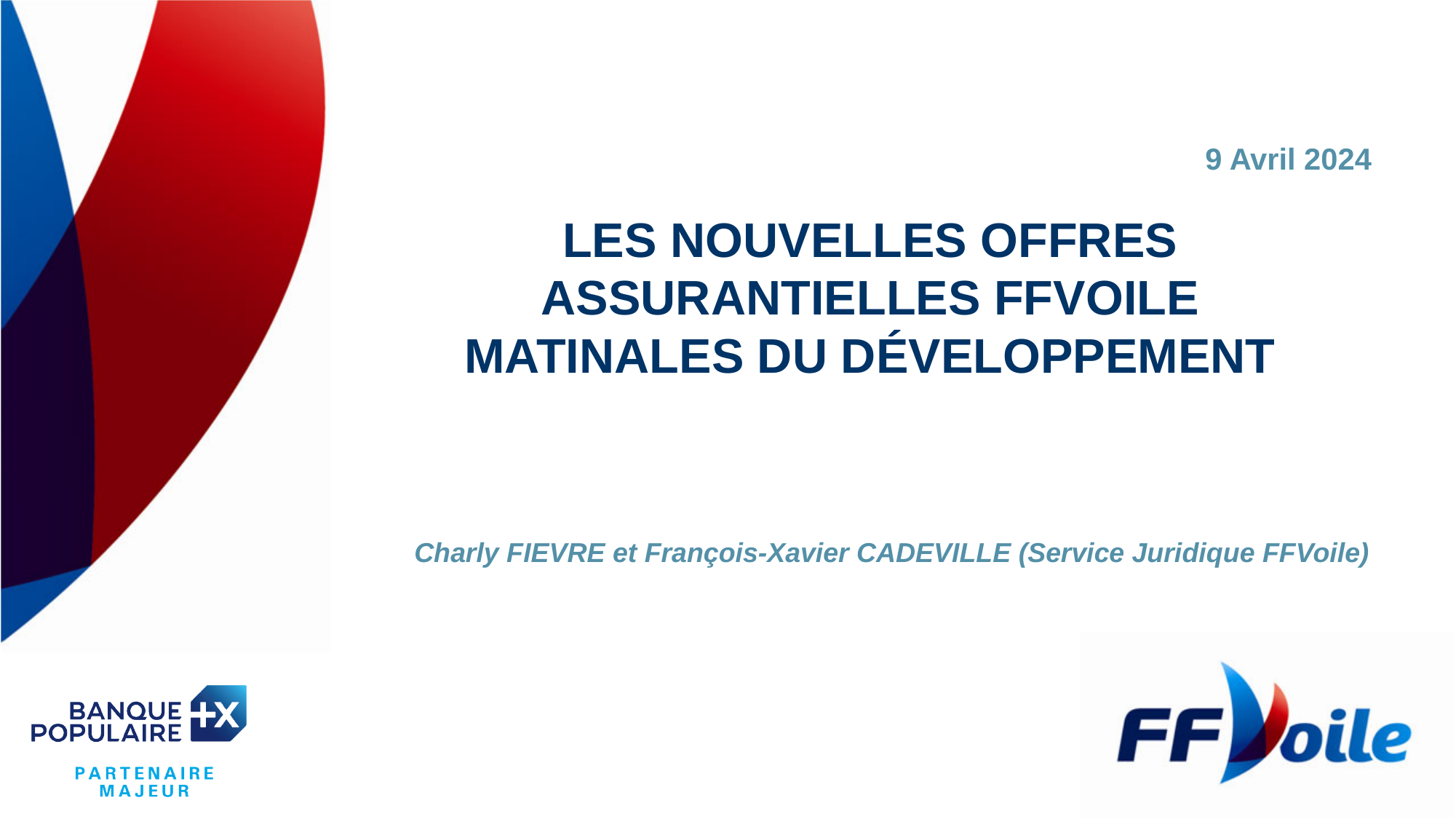

9 Avril 2024

# Les nouvelles offres assurantielles FFVoile Matinales du développement
Charly FIEVRE et François-Xavier CADEVILLE (Service Juridique FFVoile)